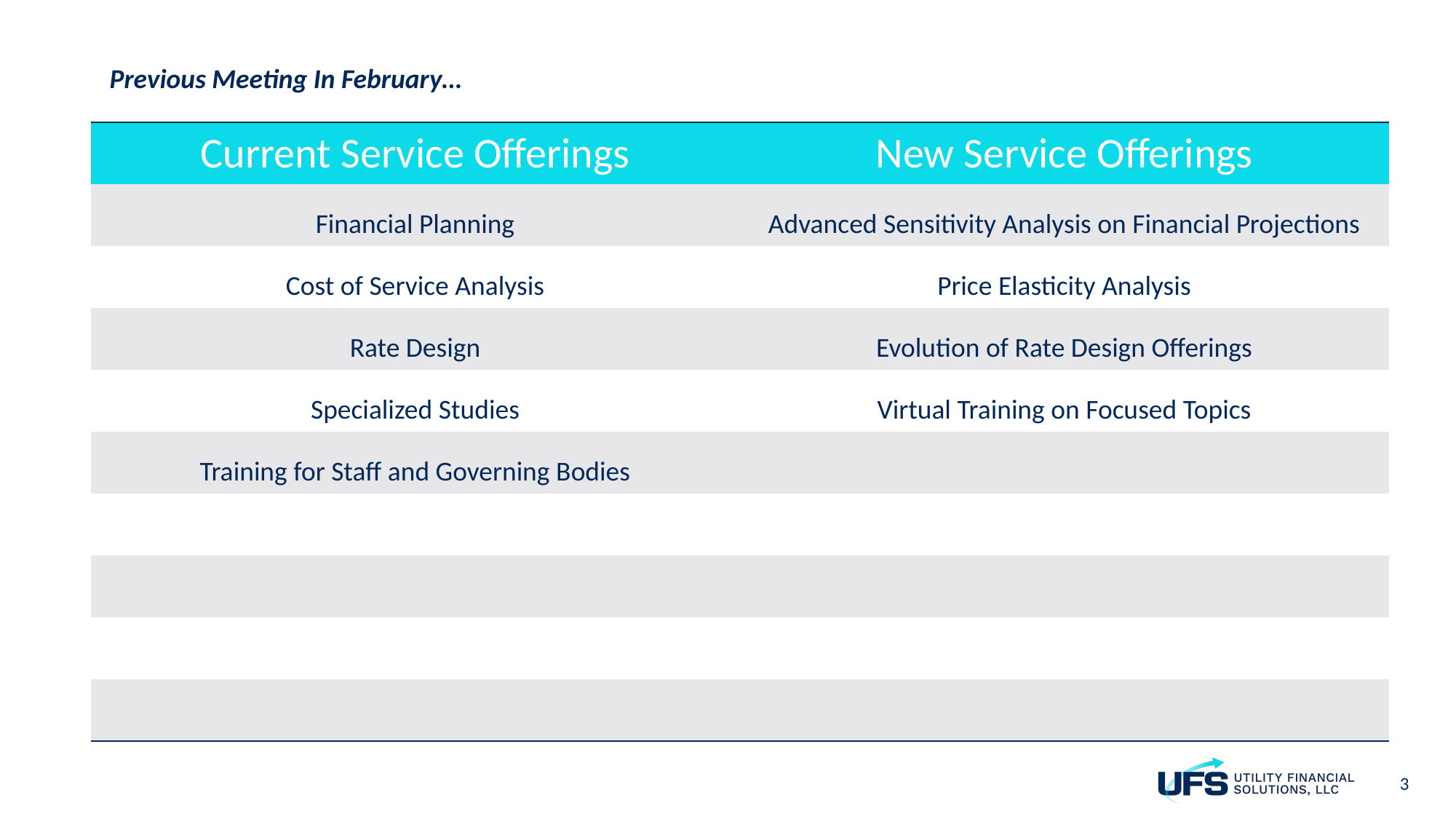

Previous Meeting In February…
| Current Service Offerings | New Service Offerings |
| --- | --- |
| Financial Planning | Advanced Sensitivity Analysis on Financial Projections |
| Cost of Service Analysis | Price Elasticity Analysis |
| Rate Design | Evolution of Rate Design Offerings |
| Specialized Studies | Virtual Training on Focused Topics |
| Training for Staff and Governing Bodies |  |
|  |  |
|  |  |
|  |  |
|  |  |
3